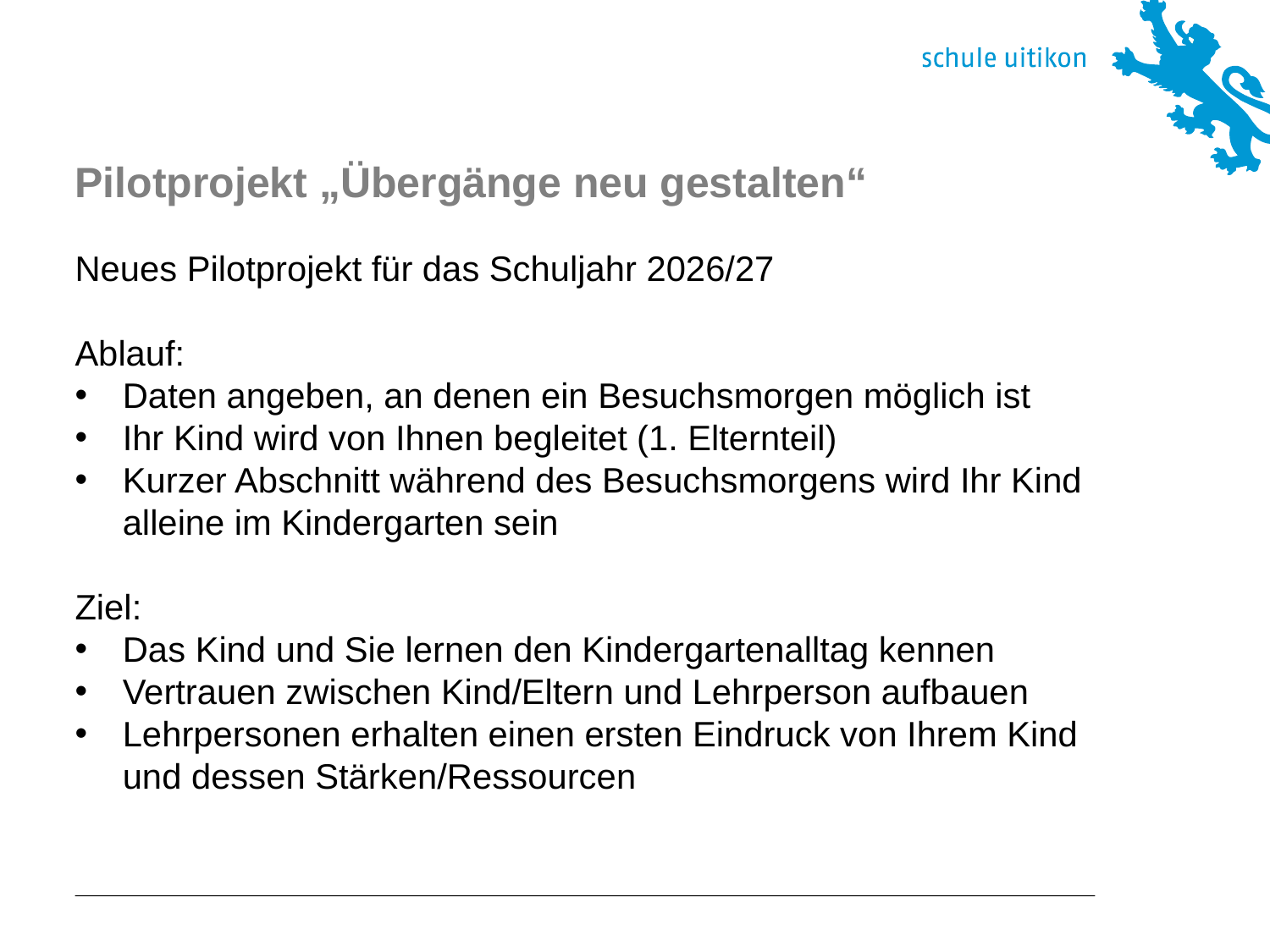

# Pilotprojekt „Übergänge neu gestalten“
Neues Pilotprojekt für das Schuljahr 2026/27

Ablauf:
Daten angeben, an denen ein Besuchsmorgen möglich ist
Ihr Kind wird von Ihnen begleitet (1. Elternteil)
Kurzer Abschnitt während des Besuchsmorgens wird Ihr Kind alleine im Kindergarten sein

Ziel:
Das Kind und Sie lernen den Kindergartenalltag kennen
Vertrauen zwischen Kind/Eltern und Lehrperson aufbauen
Lehrpersonen erhalten einen ersten Eindruck von Ihrem Kind und dessen Stärken/Ressourcen